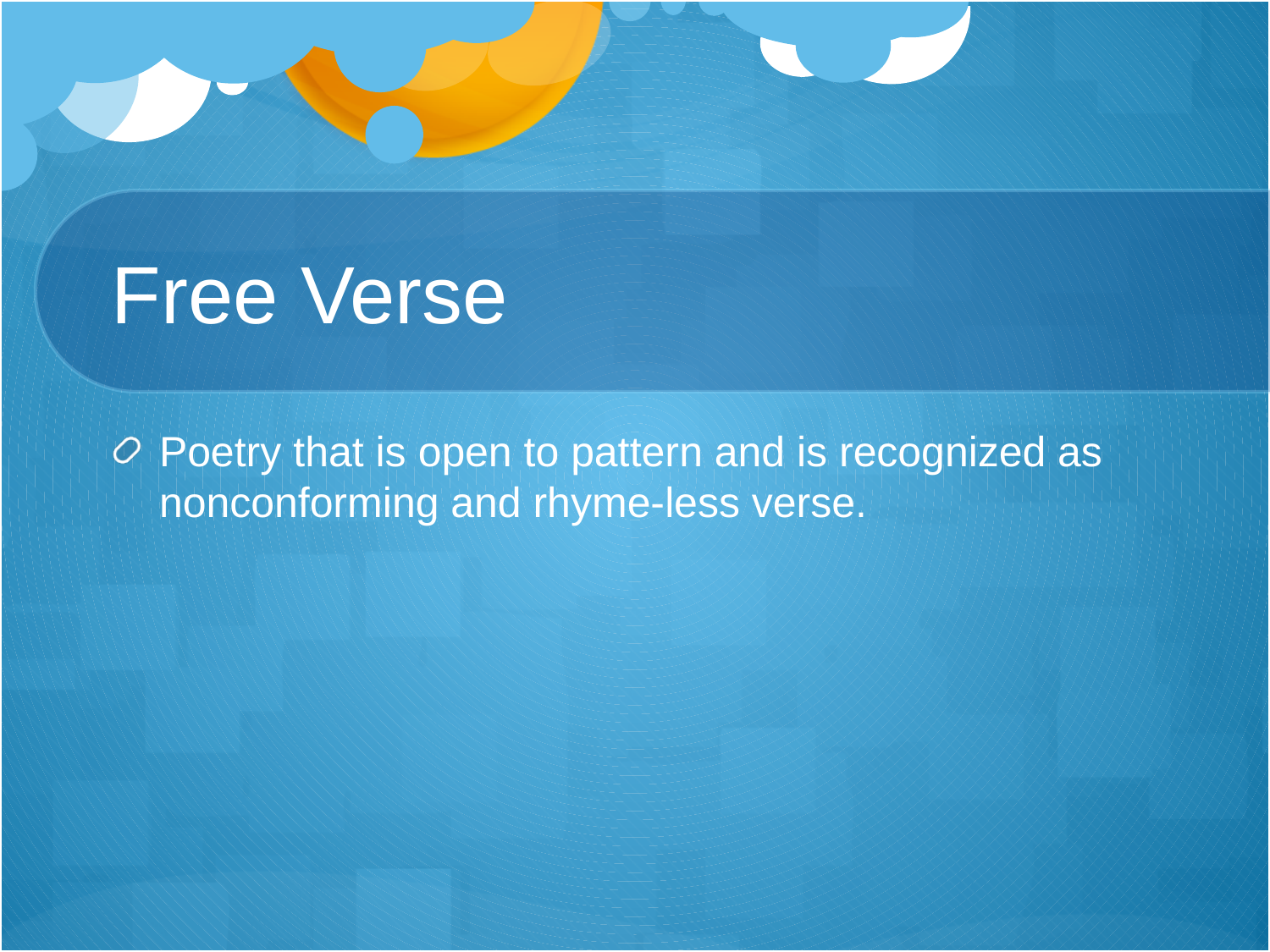

# Free Verse
Poetry that is open to pattern and is recognized as nonconforming and rhyme-less verse.